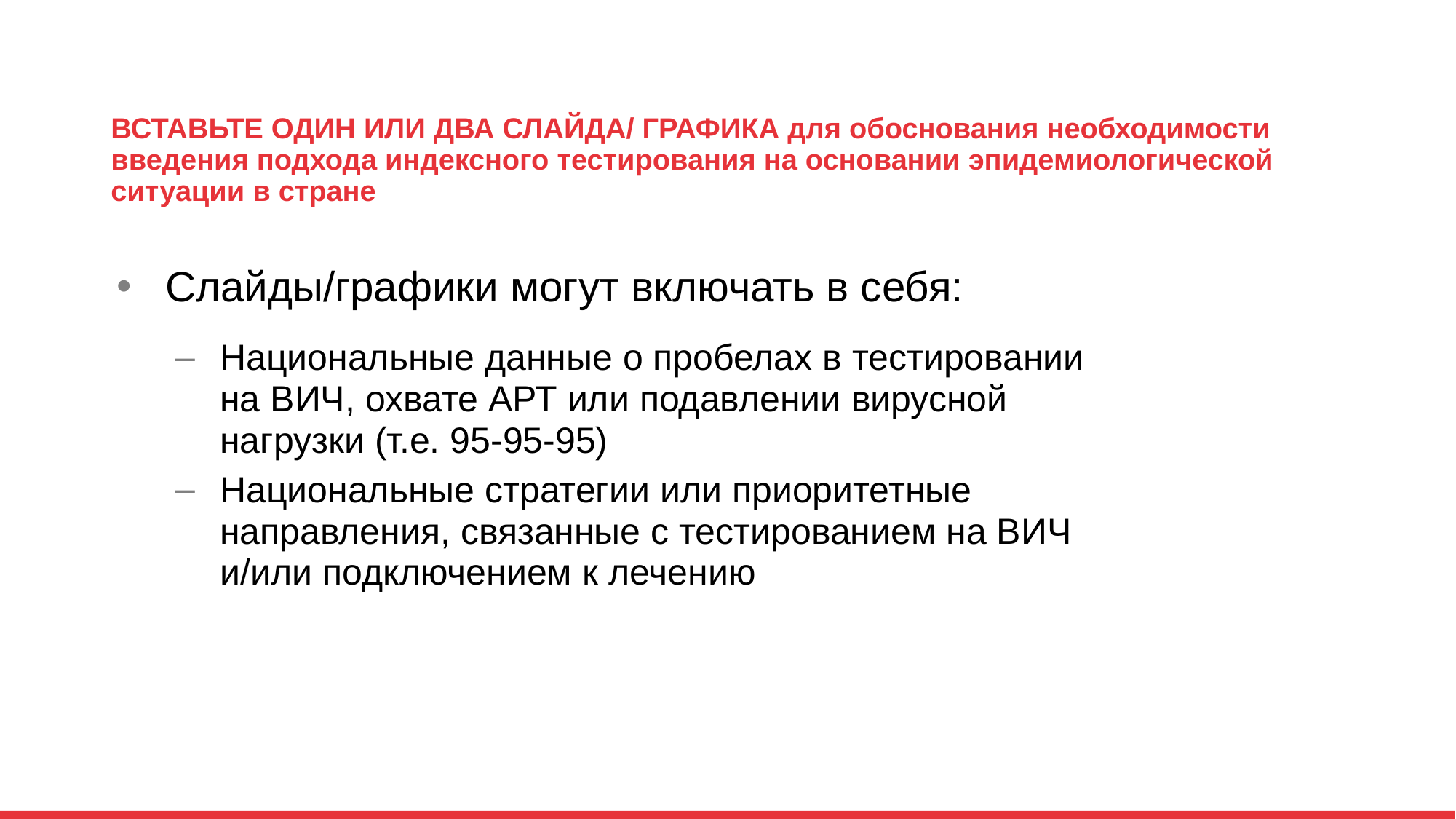

# Вставьте один или два слайда/ графика для обоснования необходимости введения подхода индексного тестирования на основании эпидемиологической ситуации в стране
Слайды/графики могут включать в себя:
Национальные данные о пробелах в тестировании на ВИЧ, охвате АРТ или подавлении вирусной нагрузки (т.е. 95-95-95)
Национальные стратегии или приоритетные направления, связанные с тестированием на ВИЧ и/или подключением к лечению